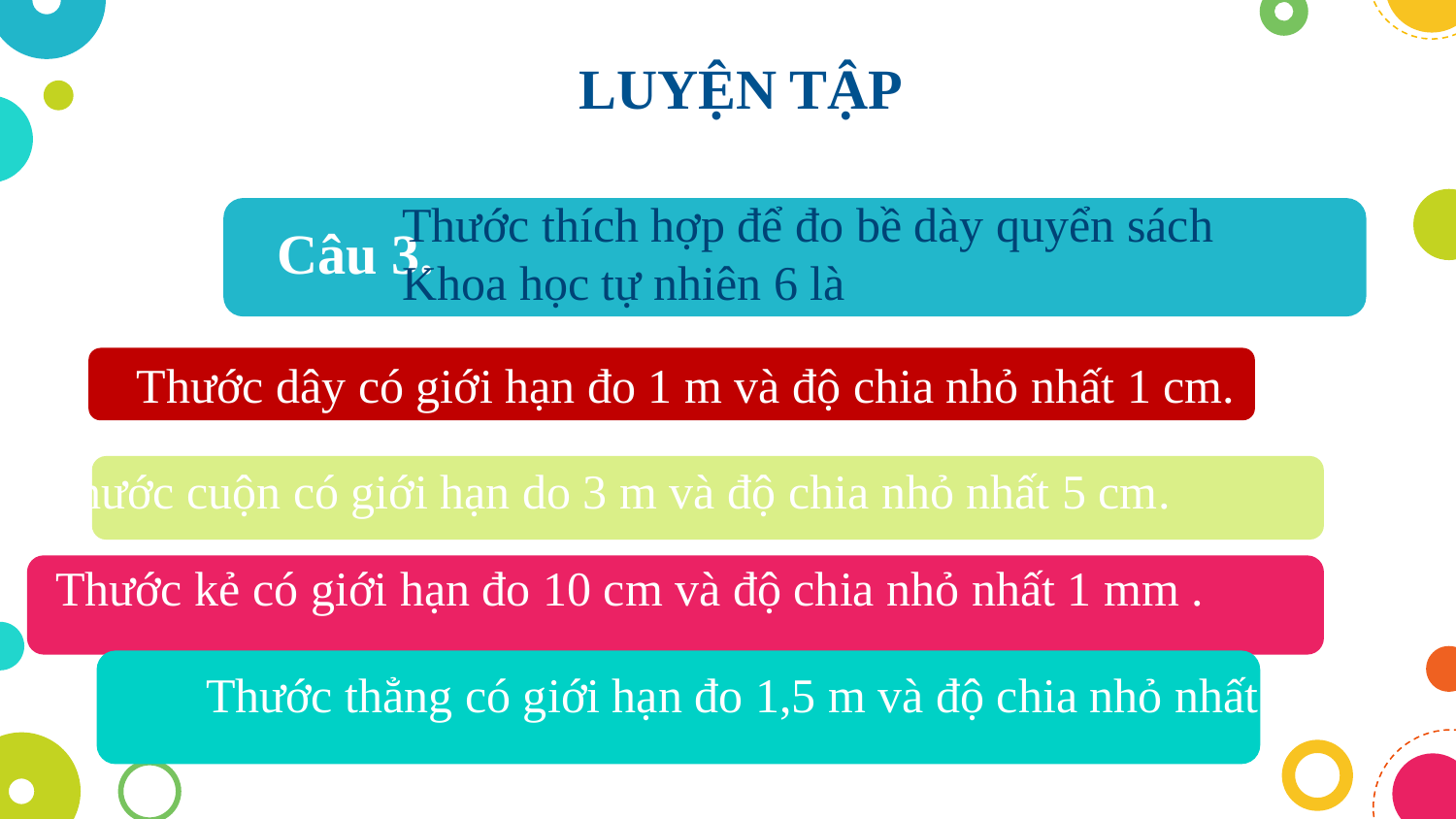

LUYỆN TẬP
Câu 3.

Thước thích hợp để đo bề dày quyển sách Khoa học tự nhiên 6 là

Thước dây có giới hạn đo 1 m và độ chia nhỏ nhất 1 cm.
.
Thước cuộn có giới hạn do 3 m và độ chia nhỏ nhất 5 cm.
.

 Thước kẻ có giới hạn đo 10 cm và độ chia nhỏ nhất 1 mm .

 Thước thẳng có giới hạn đo 1,5 m và độ chia nhỏ nhất 1 cm.